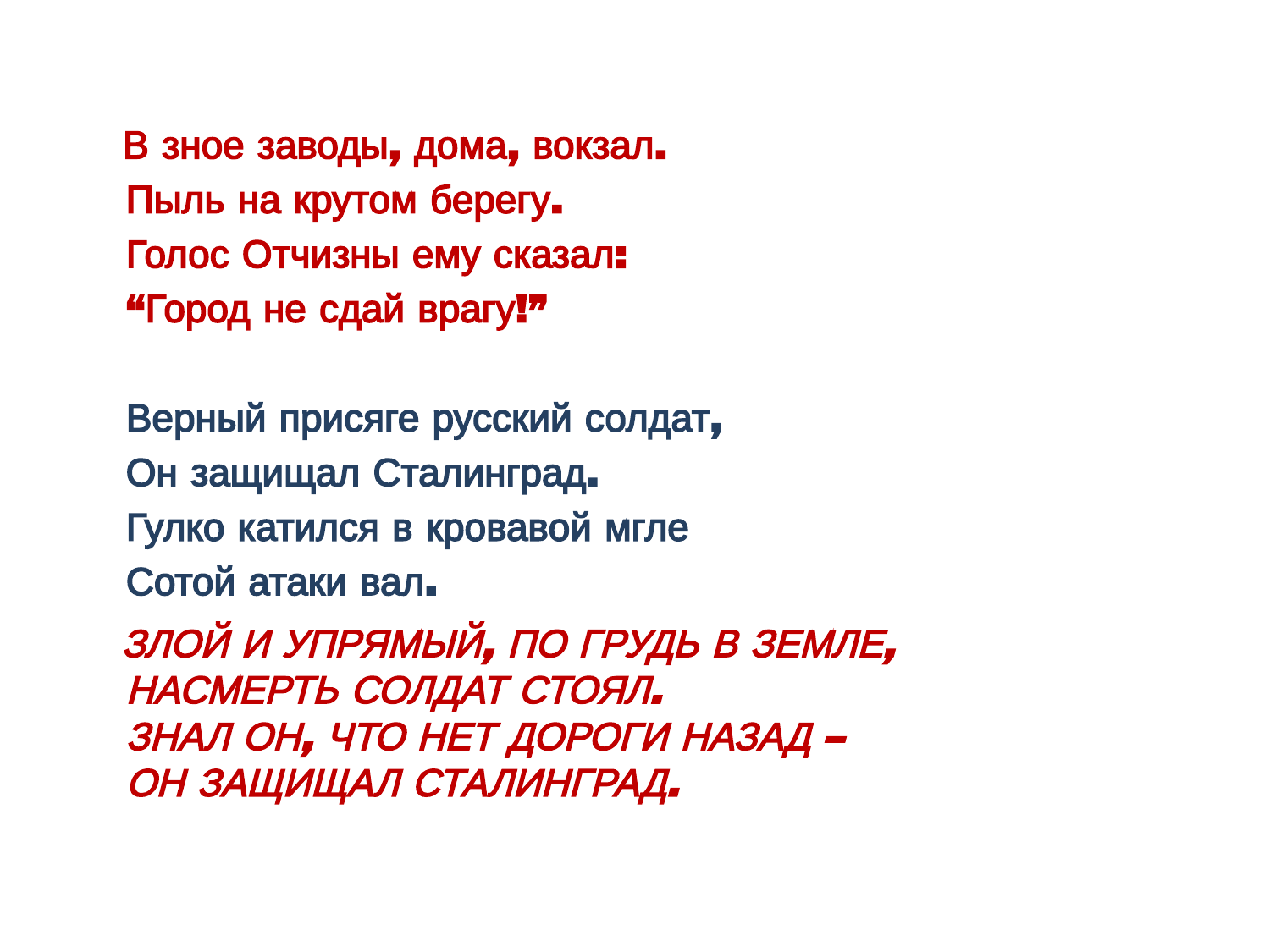

В зное заводы, дома, вокзал.
 Пыль на крутом берегу.
 Голос Отчизны ему сказал:
 “Город не сдай врагу!”

 Верный присяге русский солдат,
 Он защищал Сталинград.
 Гулко катился в кровавой мгле
 Сотой атаки вал.

# Злой и упрямый, по грудь в земле, Насмерть солдат стоял. Знал он, что нет дороги назад – Он защищал Сталинград.